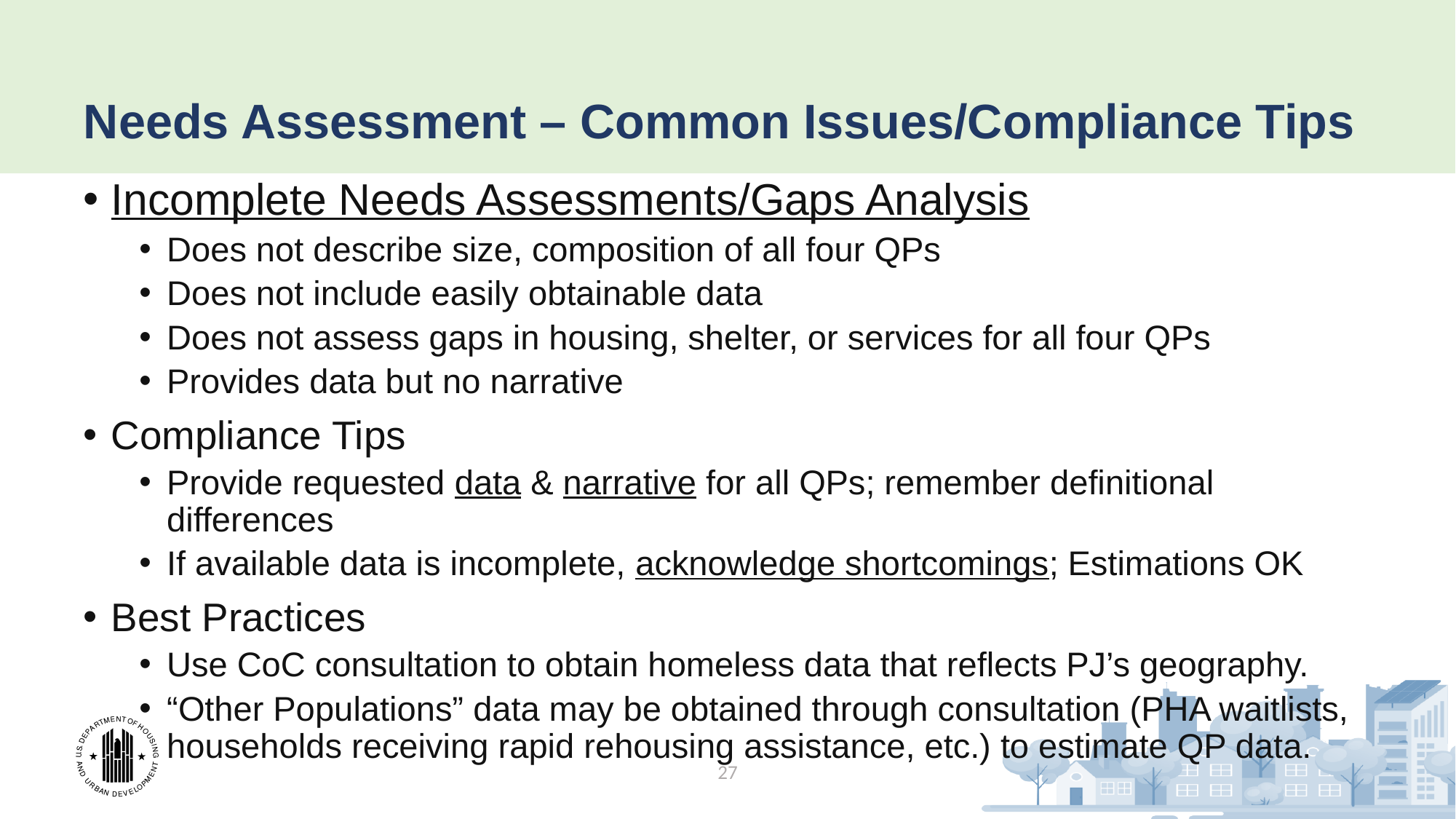

# Needs Assessment – Common Issues/Compliance Tips
Incomplete Needs Assessments/Gaps Analysis
Does not describe size, composition of all four QPs
Does not include easily obtainable data
Does not assess gaps in housing, shelter, or services for all four QPs
Provides data but no narrative
Compliance Tips
Provide requested data & narrative for all QPs; remember definitional differences
If available data is incomplete, acknowledge shortcomings; Estimations OK
Best Practices
Use CoC consultation to obtain homeless data that reflects PJ’s geography.
“Other Populations” data may be obtained through consultation (PHA waitlists, households receiving rapid rehousing assistance, etc.) to estimate QP data.